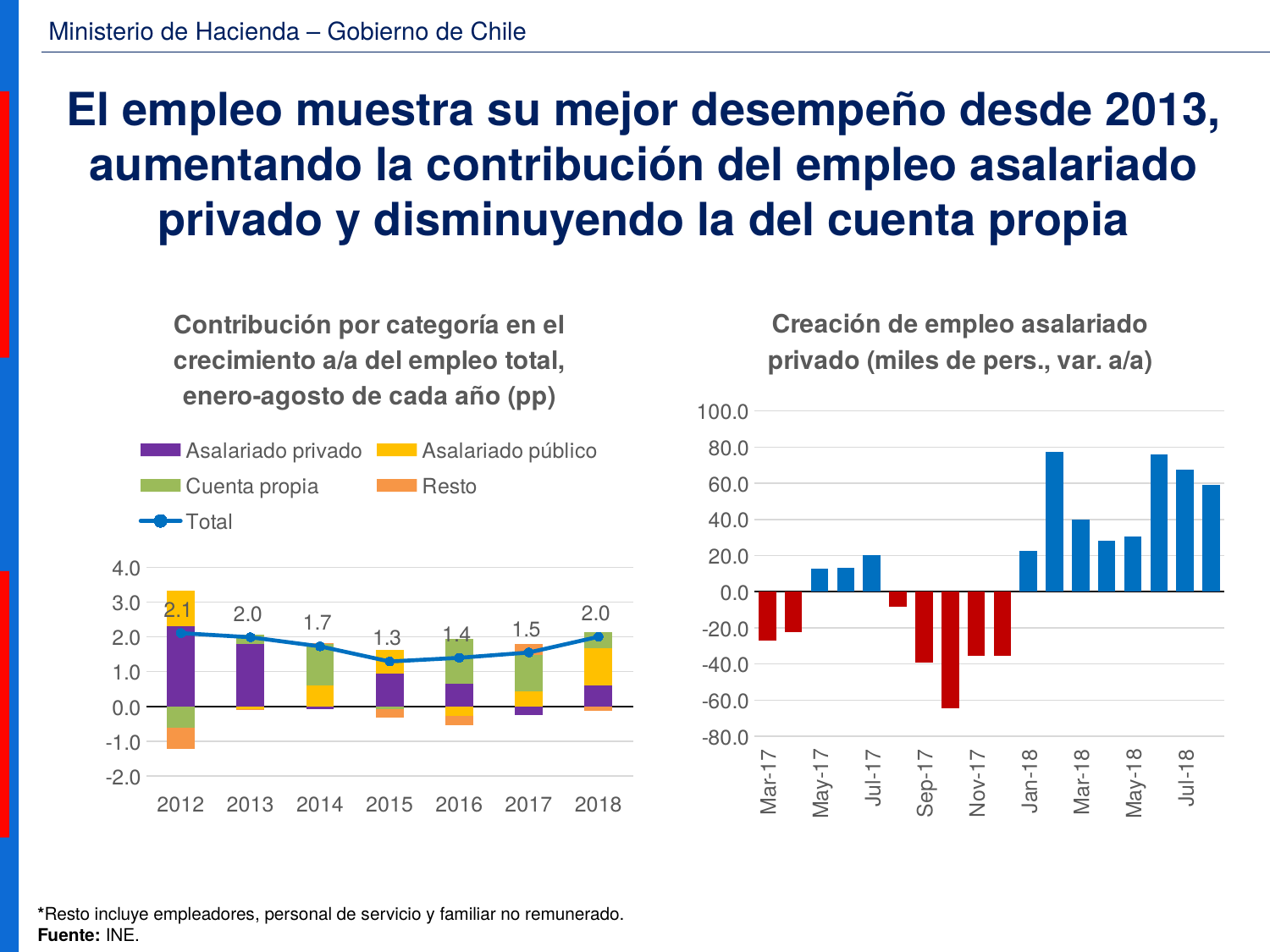

El empleo muestra su mejor desempeño desde 2013, aumentando la contribución del empleo asalariado privado y disminuyendo la del cuenta propia

### Chart: Contribución por categoría en el crecimiento a/a del empleo total, enero-agosto de cada año (pp)

| Category | Asalariado privado | Asalariado público | Cuenta propia | Resto | Total |
|---|---|---|---|---|---|
| 2012 | 2.302500331895662 | 1.0200477866259186 | -0.6230401390103059 | -0.5926098199837918 | 2.1068981595274705 |
| 2013 | 1.8060695258632016 | -0.06717370591064988 | 0.26309439913170946 | -0.014078253556826445 | 1.9879119655274557 |
| 2014 | -0.09050642302324134 | 0.5931905552145954 | 1.2078774846179106 | 0.015644185615724407 | 1.7262058024249738 |
| 2015 | 0.9546359804192269 | 0.6638096697939461 | -0.08273312622631773 | -0.24473736912369126 | 1.290975154863161 |
| 2016 | 0.6593450148914792 | -0.2828552103582382 | 1.2817421652843344 | -0.26076402273643023 | 1.3974679470811324 |
| 2017 | -0.24459901008115126 | 0.4329767308782608 | 1.0537749963090637 | 0.3077446616650511 | 1.5498973787712478 |
| 2018 | 0.6094727740805328 | 1.0536146259857793 | 0.4623386077219049 | -0.12311125575475919 | 2.002314752033474 |

### Chart: Creación de empleo asalariado privado (miles de pers., var. a/a)

| Category |  |
|---|---|
| 42795 | -26.907556234909862 |
| 42826 | -22.409413872580444 |
| 42856 | 12.607939615600117 |
| 42887 | 13.33114425371059 |
| 42917 | 20.403871096929834 |
| 42948 | -8.223662909839732 |
| 42979 | -39.3516639028403 |
| 43009 | -64.39411768508944 |
| 43040 | -35.517727471169565 |
| 43070 | -35.54557115381067 |
| 43101 | 22.55914307993953 |
| 43132 | 77.3560254435597 |
| 43160 | 39.73821499932001 |
| 43191 | 28.2527202177007 |
| 43221 | 30.36316183839972 |
| 43252 | 76.02754573907987 |
| 43282 | 67.49543346671999 |
| 43313 | 58.90216507023979 |
*Resto incluye empleadores, personal de servicio y familiar no remunerado.
Fuente: INE.